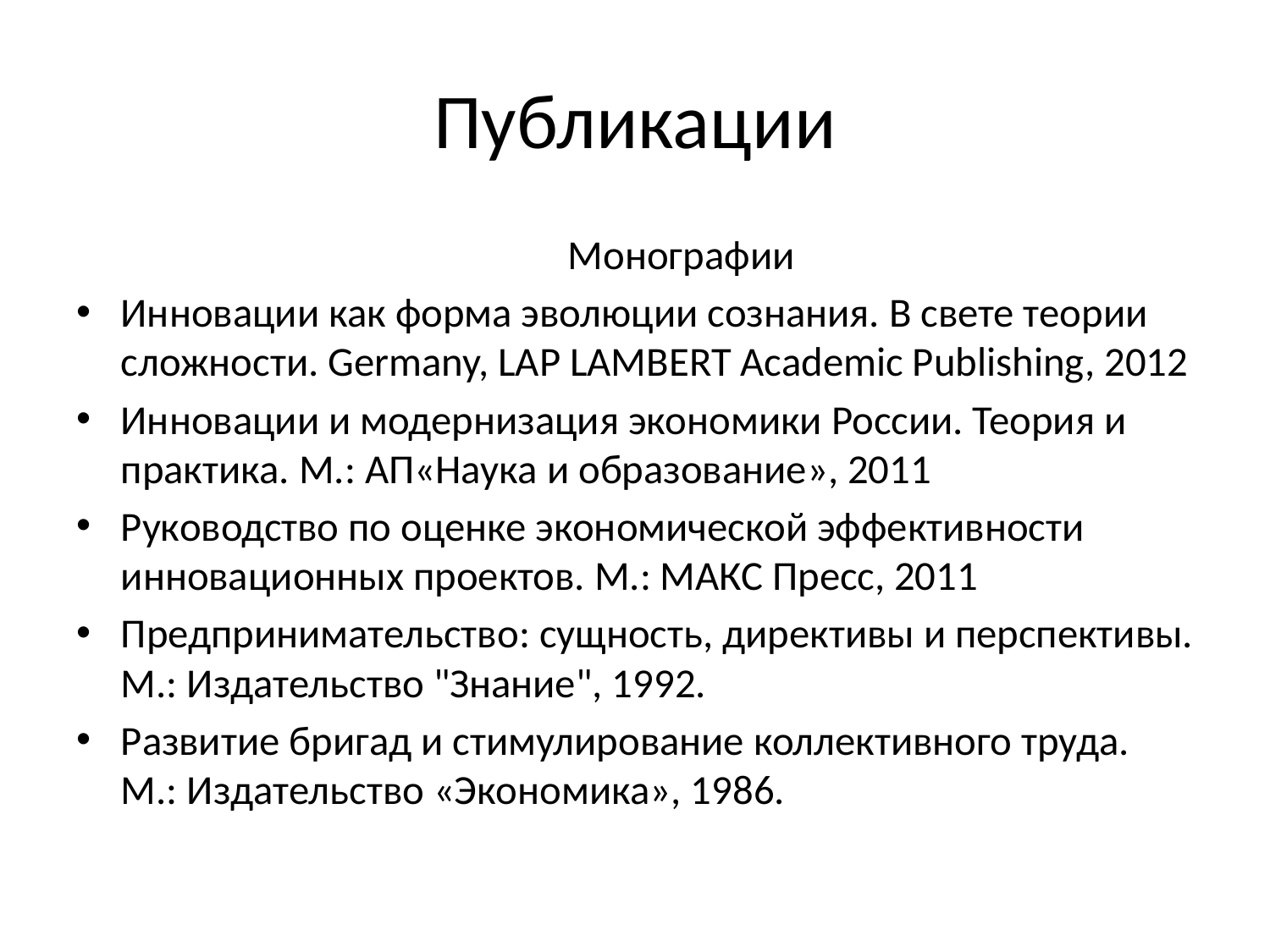

# Публикации
	Монографии
Инновации как форма эволюции сознания. В свете теории сложности. Germany, LAP LAMBERT Academic Publishing, 2012
Инновации и модернизация экономики России. Теория и практика. М.: АП«Наука и образование», 2011
Руководство по оценке экономической эффективности инновационных проектов. М.: МАКС Пресс, 2011
Предпринимательство: сущность, директивы и перспективы. М.: Издательство "Знание", 1992.
Развитие бригад и стимулирование коллективного труда. М.: Издательство «Экономика», 1986.